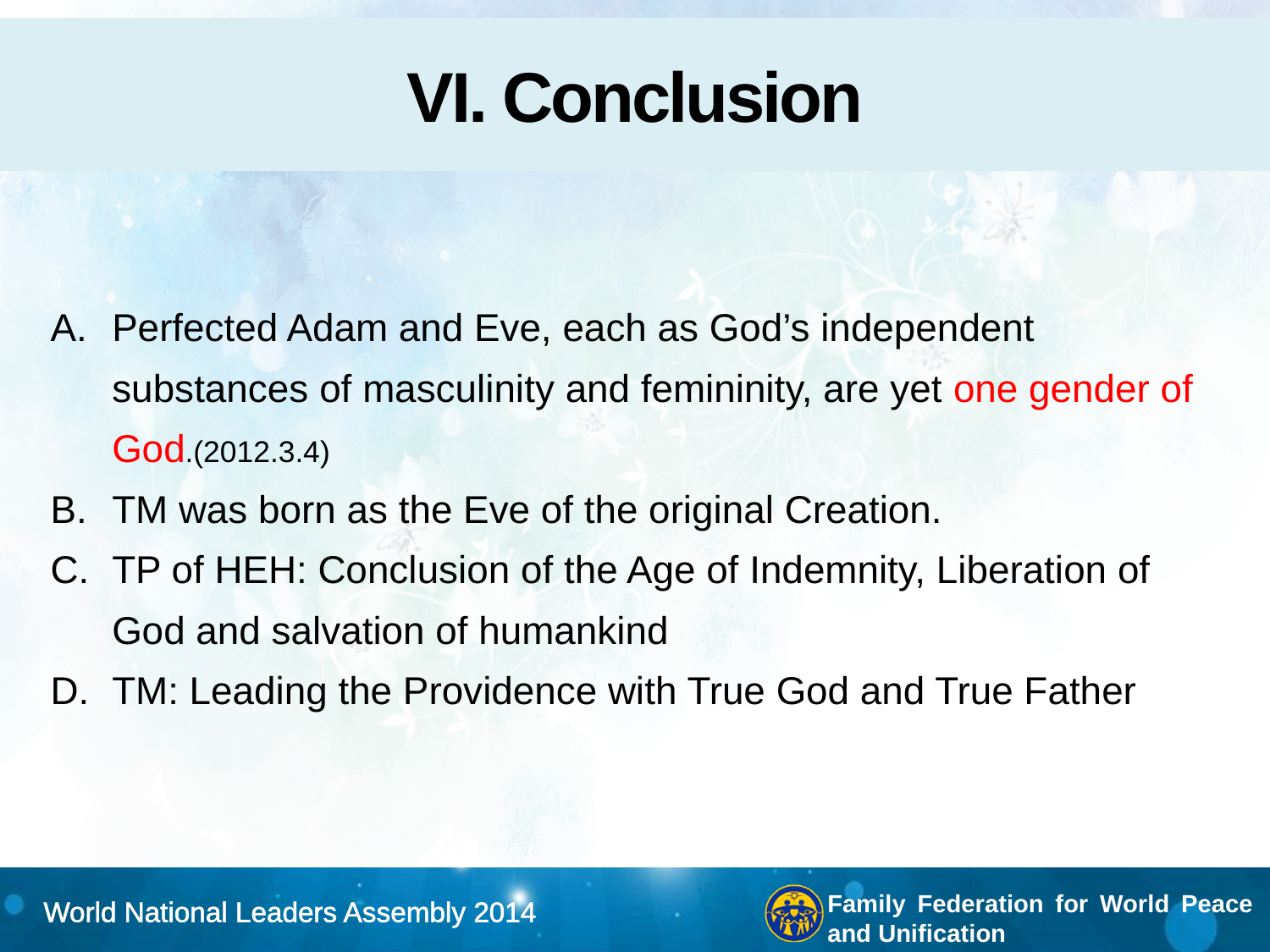

# VI. Conclusion
Perfected Adam and Eve, each as God’s independent substances of masculinity and femininity, are yet one gender of God.(2012.3.4)
TM was born as the Eve of the original Creation.
TP of HEH: Conclusion of the Age of Indemnity, Liberation of God and salvation of humankind
TM: Leading the Providence with True God and True Father